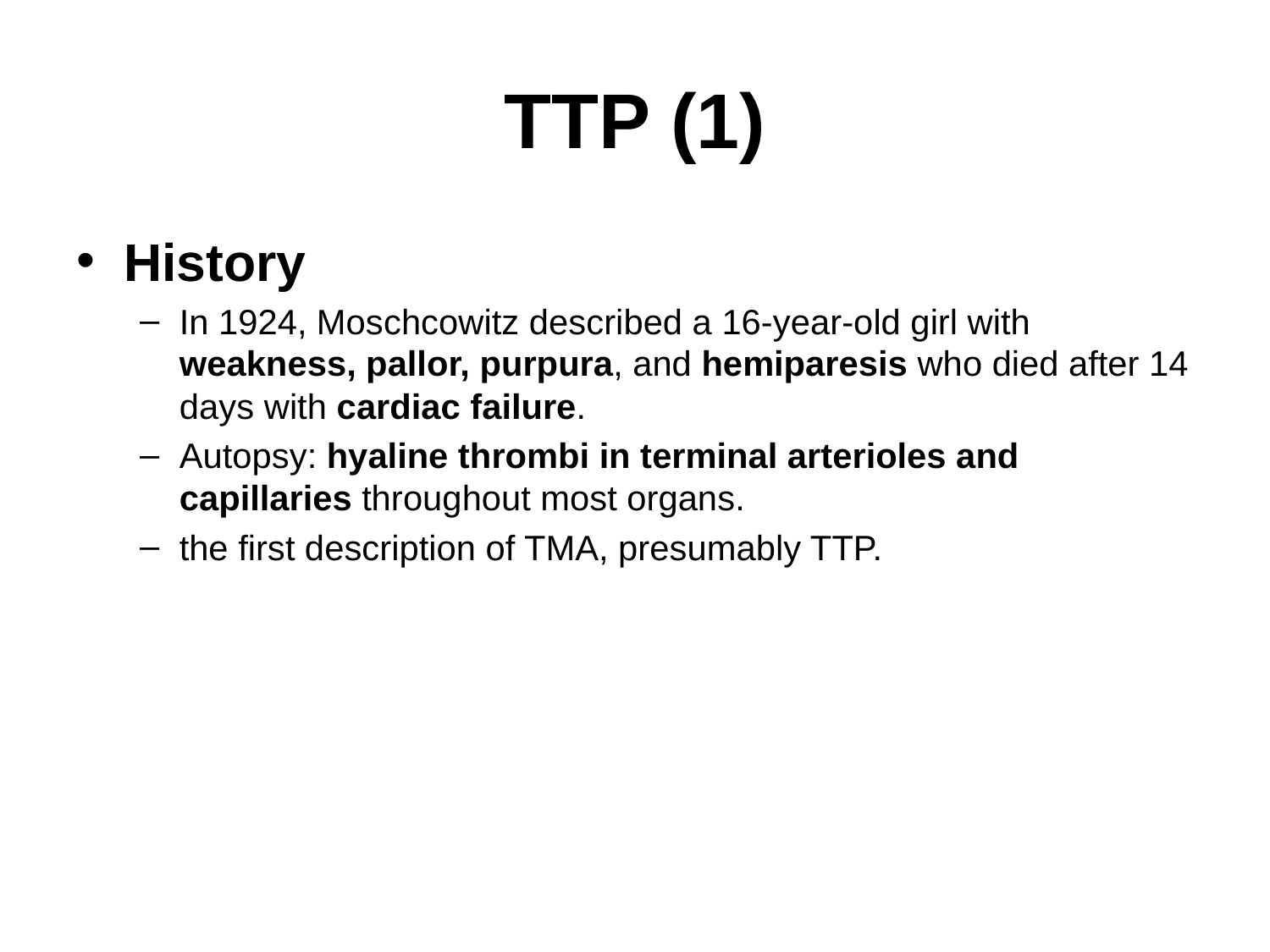

# TTP (1)
History
In 1924, Moschcowitz described a 16-year-old girl with weakness, pallor, purpura, and hemiparesis who died after 14 days with cardiac failure.
Autopsy: hyaline thrombi in terminal arterioles and capillaries throughout most organs.
the first description of TMA, presumably TTP.